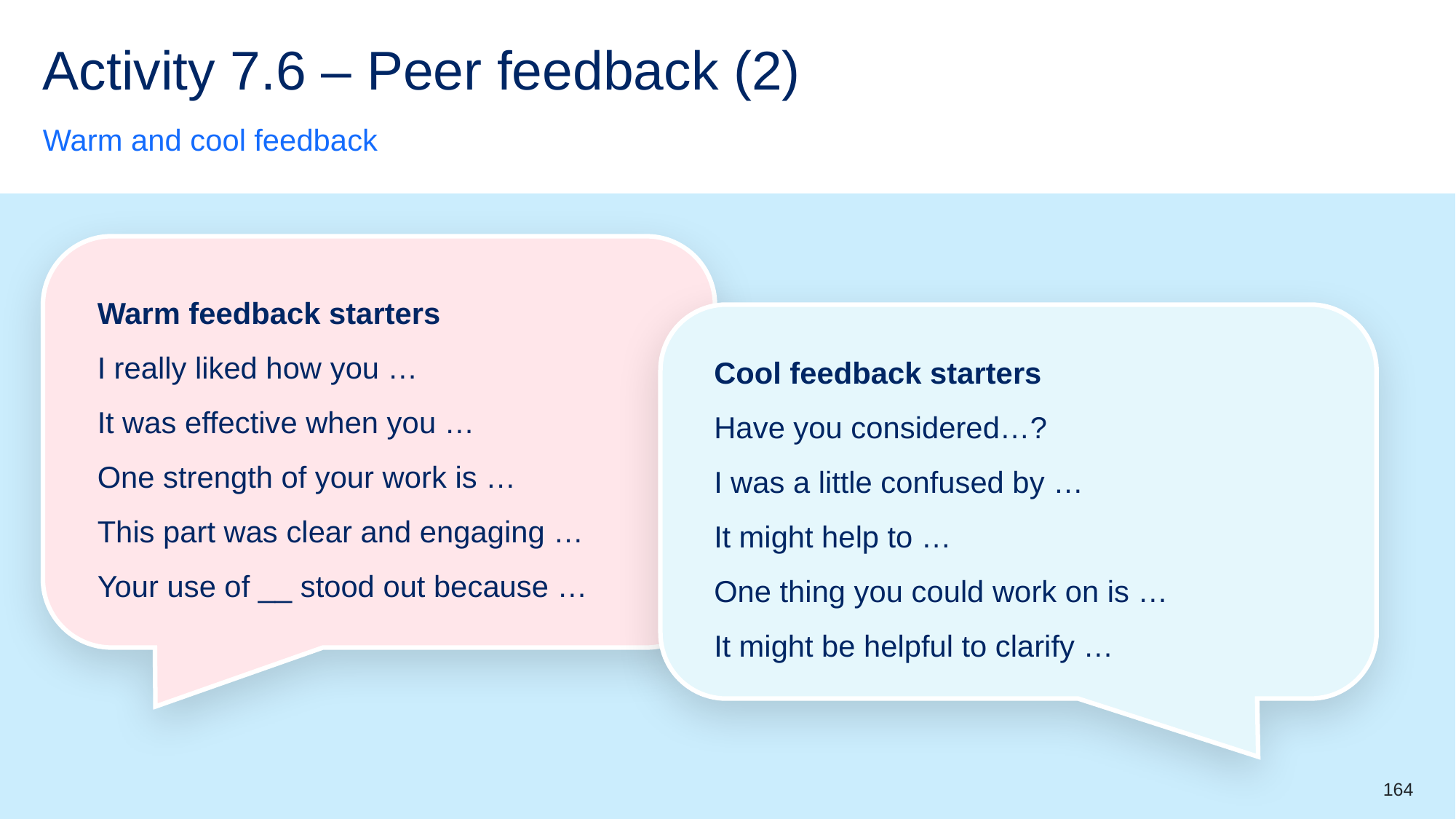

# Activity 7.6 – Peer feedback (2)
Warm and cool feedback
Warm feedback starters
I really liked how you …
It was effective when you …
One strength of your work is …
This part was clear and engaging …
Your use of __ stood out because …
Cool feedback starters
Have you considered…?
I was a little confused by …
It might help to …
One thing you could work on is …
It might be helpful to clarify …
164